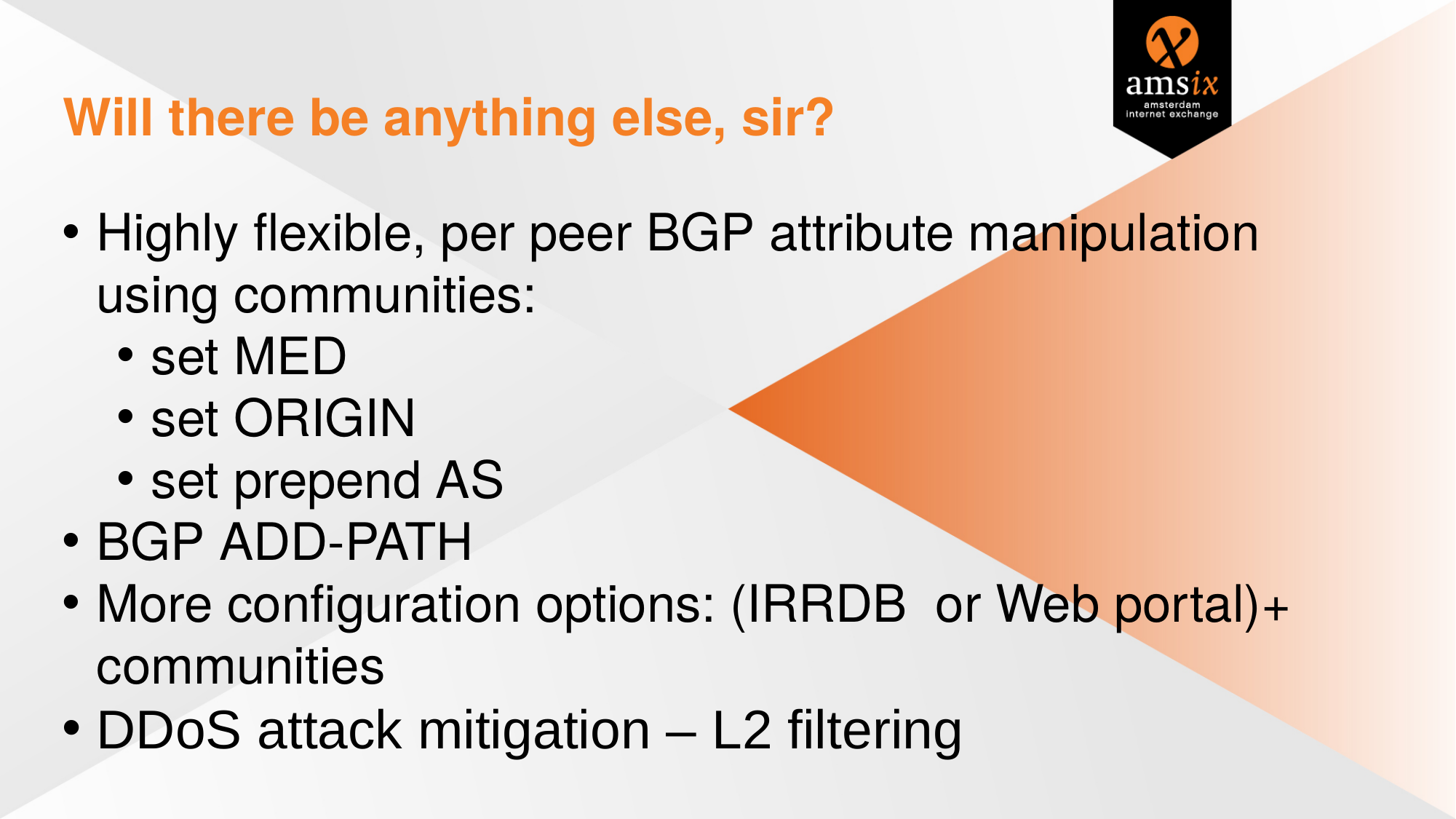

# Will there be anything else, sir?
Highly flexible, per peer BGP attribute manipulation using communities:
set MED
set ORIGIN
set prepend AS
BGP ADD-PATH
More configuration options: (IRRDB  or Web portal)+ communities
DDoS attack mitigation – L2 filtering